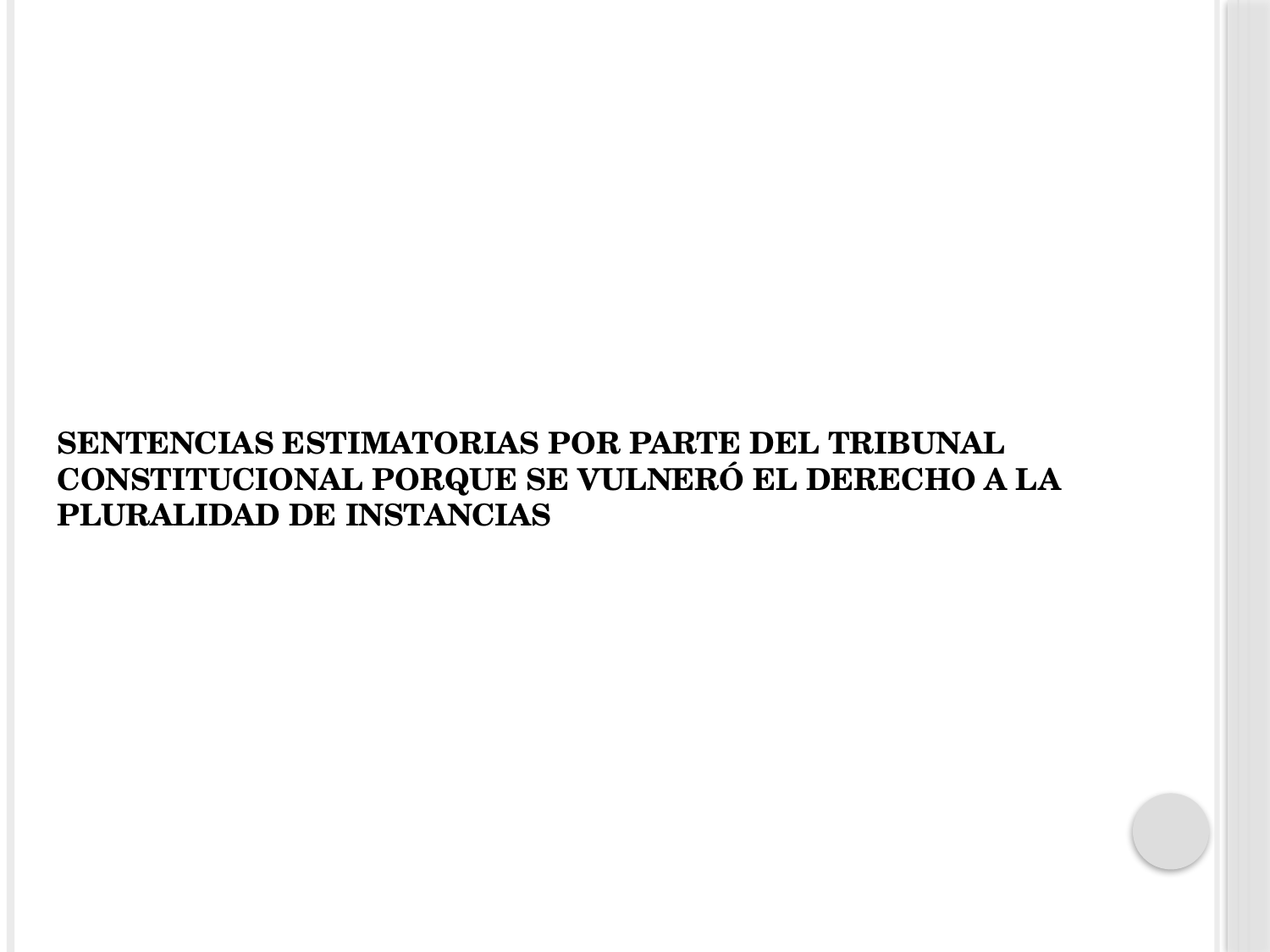

# Sentencias Estimatorias por parte del Tribunal Constitucional porque se vulneró el derecho a la Pluralidad de Instancias